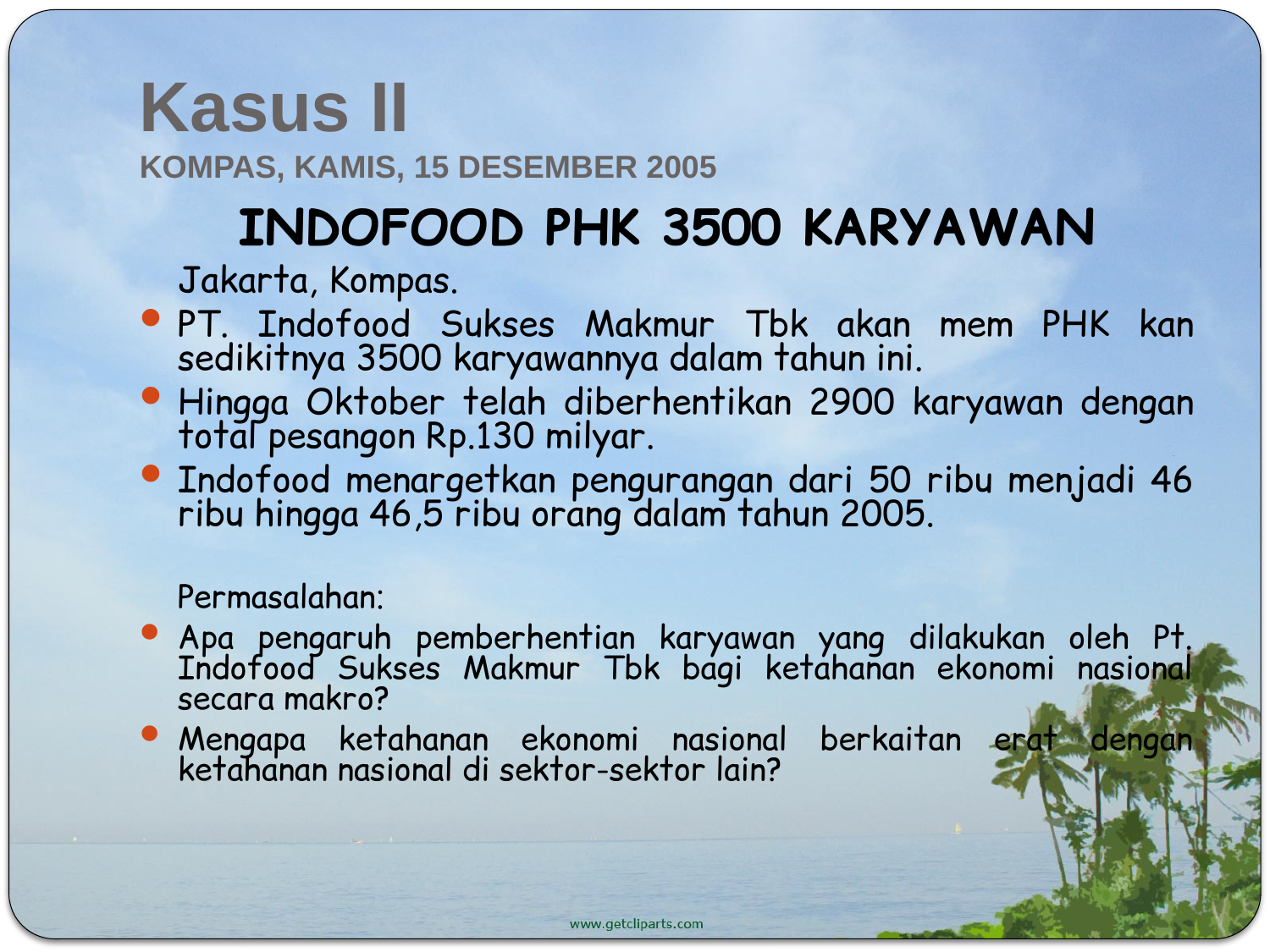

# Kasus II KOMPAS, KAMIS, 15 DESEMBER 2005
INDOFOOD PHK 3500 KARYAWAN
	Jakarta, Kompas.
PT. Indofood Sukses Makmur Tbk akan mem PHK kan sedikitnya 3500 karyawannya dalam tahun ini.
Hingga Oktober telah diberhentikan 2900 karyawan dengan total pesangon Rp.130 milyar.
Indofood menargetkan pengurangan dari 50 ribu menjadi 46 ribu hingga 46,5 ribu orang dalam tahun 2005.

	Permasalahan:
Apa pengaruh pemberhentian karyawan yang dilakukan oleh Pt. Indofood Sukses Makmur Tbk bagi ketahanan ekonomi nasional secara makro?
Mengapa ketahanan ekonomi nasional berkaitan erat dengan ketahanan nasional di sektor-sektor lain?